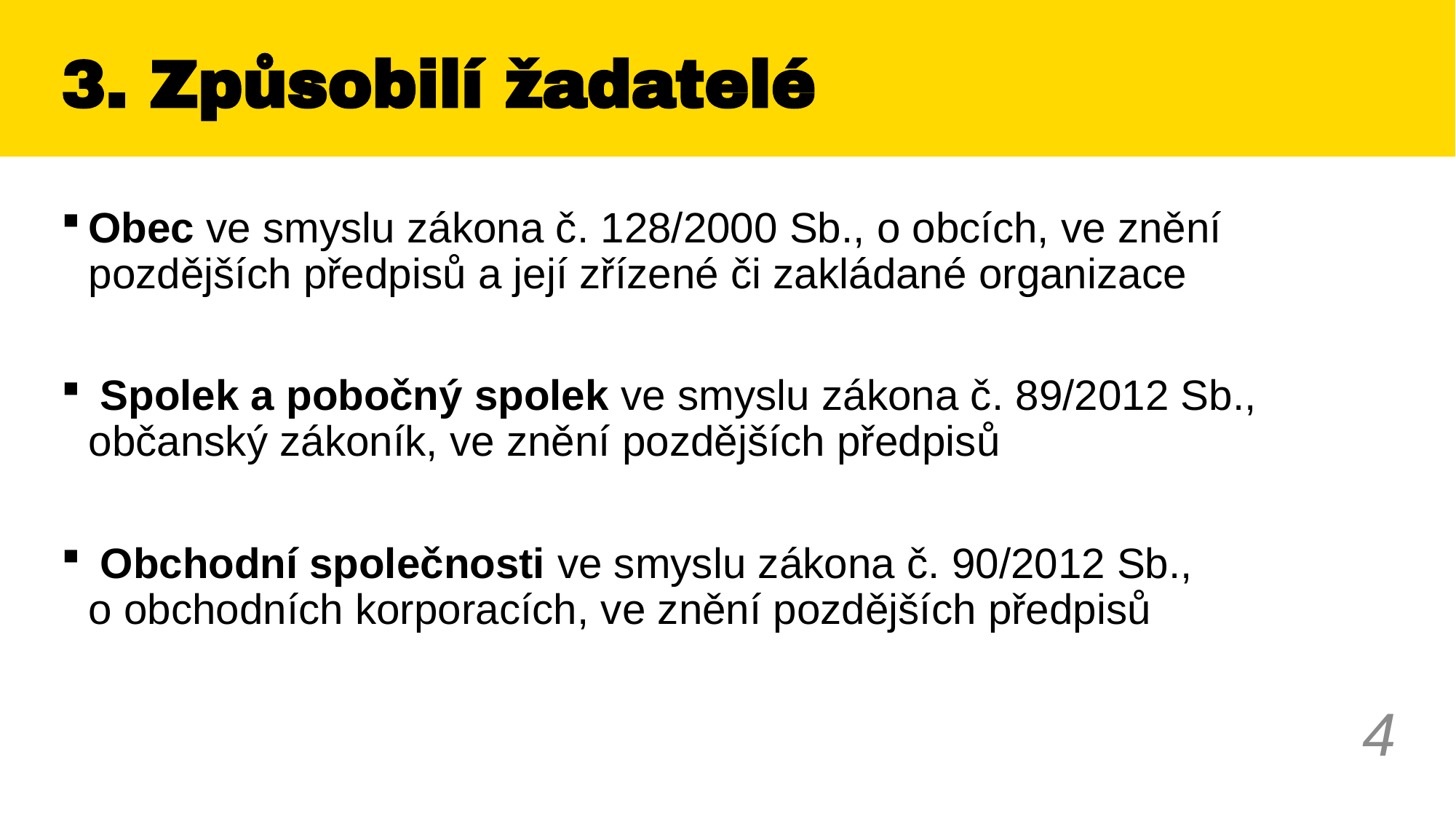

# 3. Způsobilí žadatelé
Obec ve smyslu zákona č. 128/2000 Sb., o obcích, ve znění pozdějších předpisů a její zřízené či zakládané organizace

 Spolek a pobočný spolek ve smyslu zákona č. 89/2012 Sb., občanský zákoník, ve znění pozdějších předpisů

 Obchodní společnosti ve smyslu zákona č. 90/2012 Sb.,
o obchodních korporacích, ve znění pozdějších předpisů
4